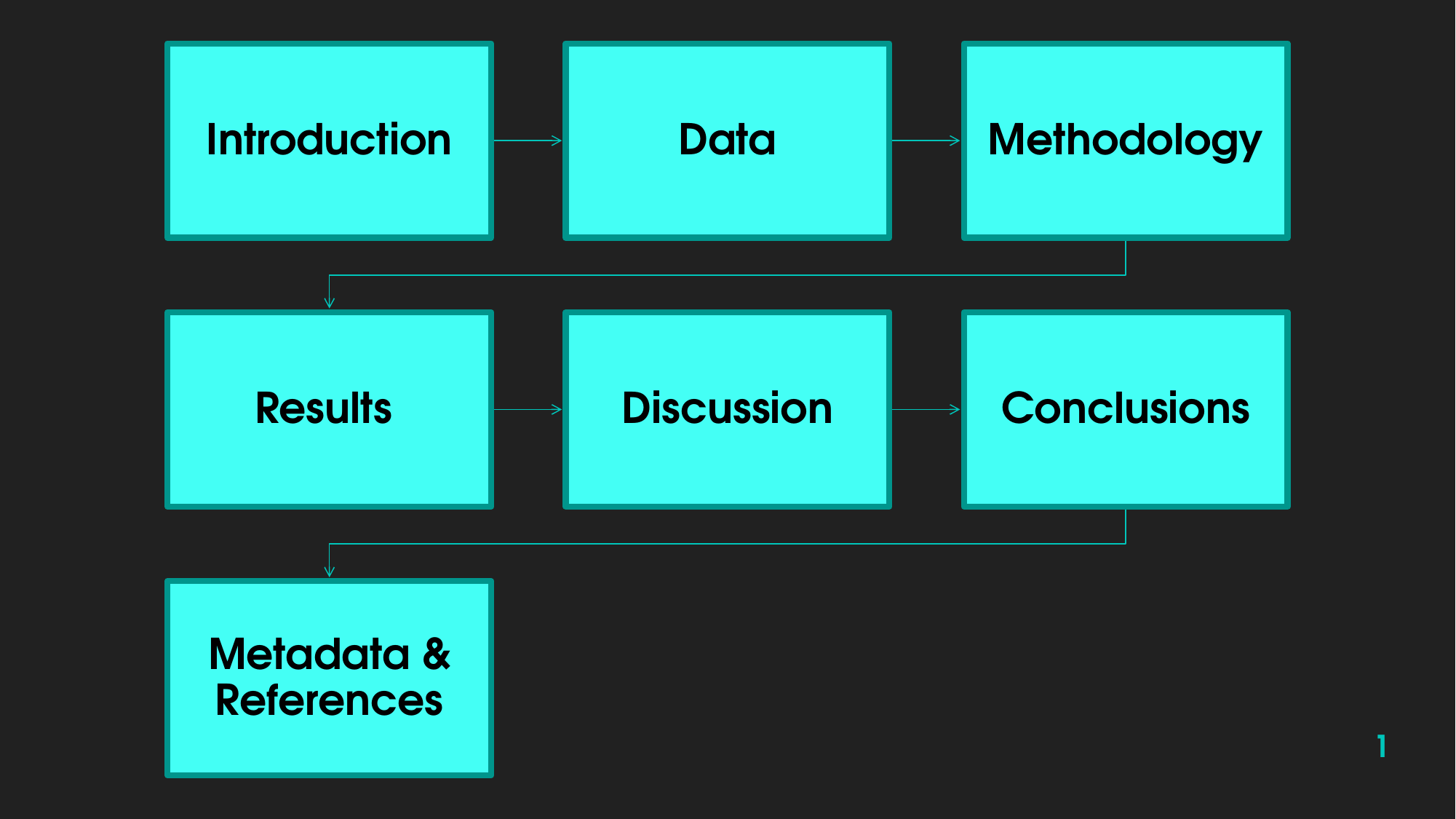

Introduction

Data

Methodology

Results

Discussion

Conclusions
Metadata & References
1